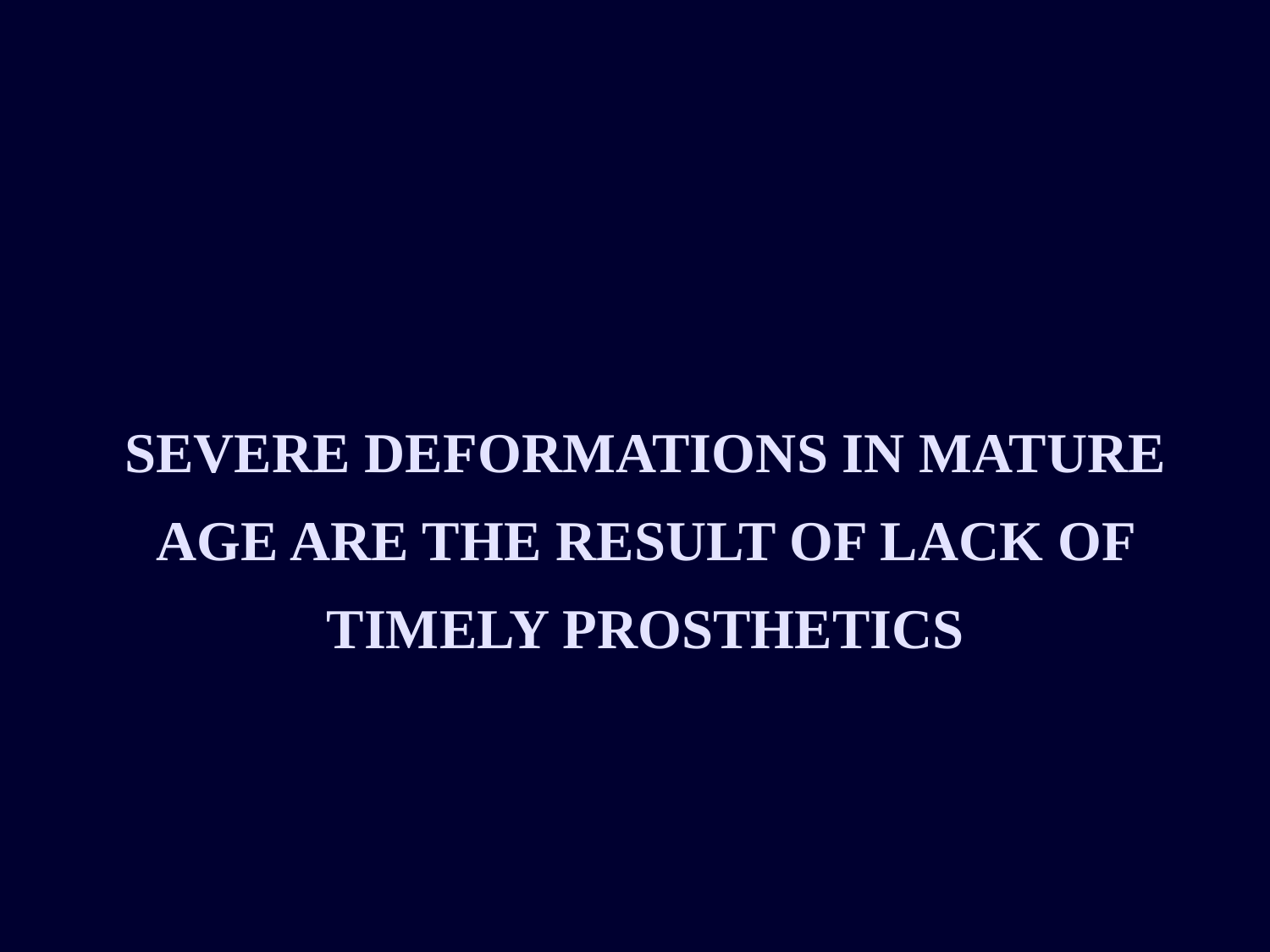

SEVERE DEFORMATIONS IN MATURE AGE ARE THE RESULT OF LACK OF TIMELY PROSTHETICS